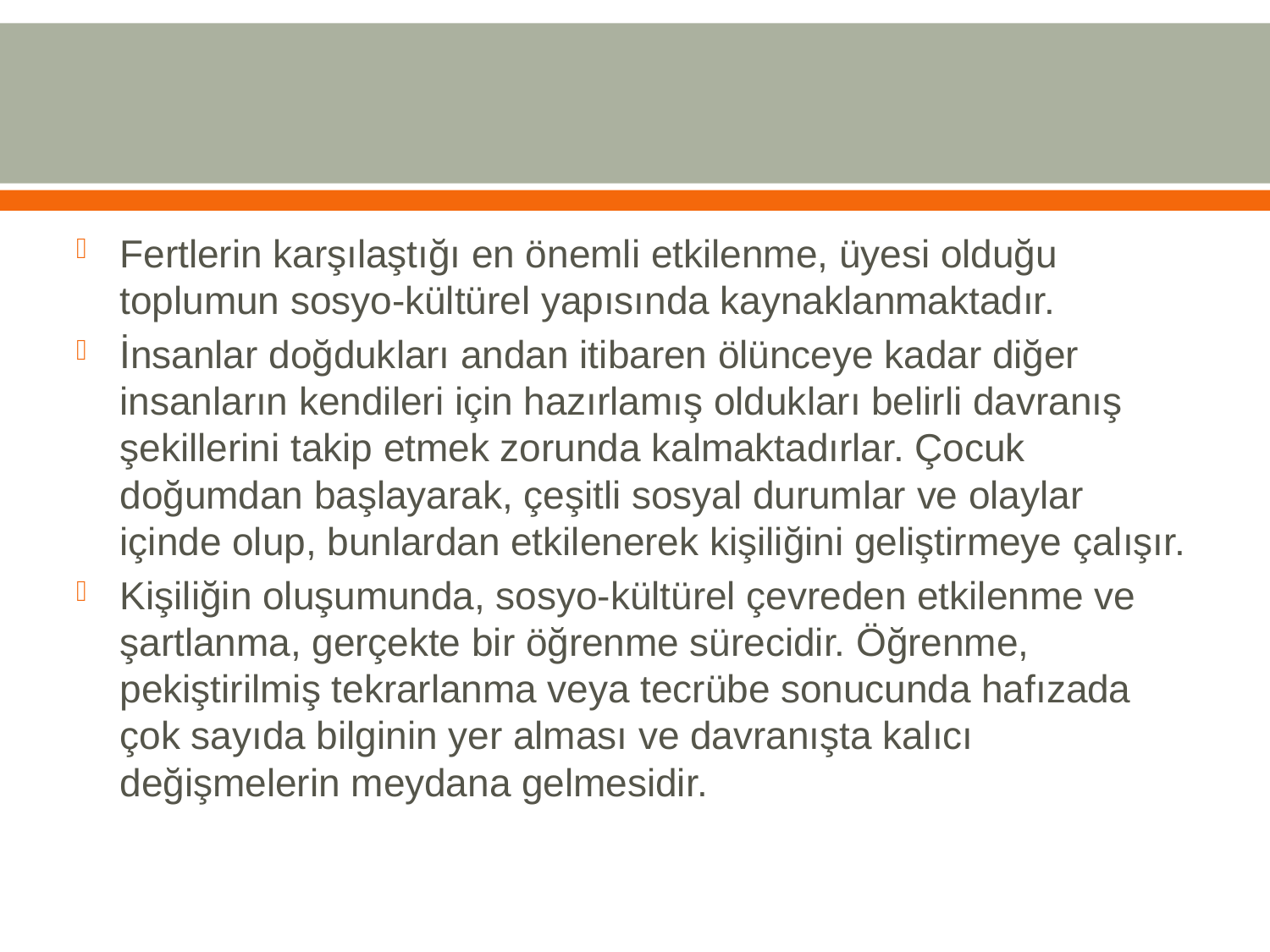

#
Fertlerin karşılaştığı en önemli etkilenme, üyesi olduğu toplumun sosyo-kültürel yapısında kaynaklanmaktadır.
İnsanlar doğdukları andan itibaren ölünceye kadar diğer insanların kendileri için hazırlamış oldukları belirli davranış şekillerini takip etmek zorunda kalmaktadırlar. Çocuk doğumdan başlayarak, çeşitli sosyal durumlar ve olaylar içinde olup, bunlardan etkilenerek kişiliğini geliştirmeye çalışır.
Kişiliğin oluşumunda, sosyo-kültürel çevreden etkilenme ve şartlanma, gerçekte bir öğrenme sürecidir. Öğrenme, pekiştirilmiş tekrarlanma veya tecrübe sonucunda hafızada çok sayıda bilginin yer alması ve davranışta kalıcı değişmelerin meydana gelmesidir.